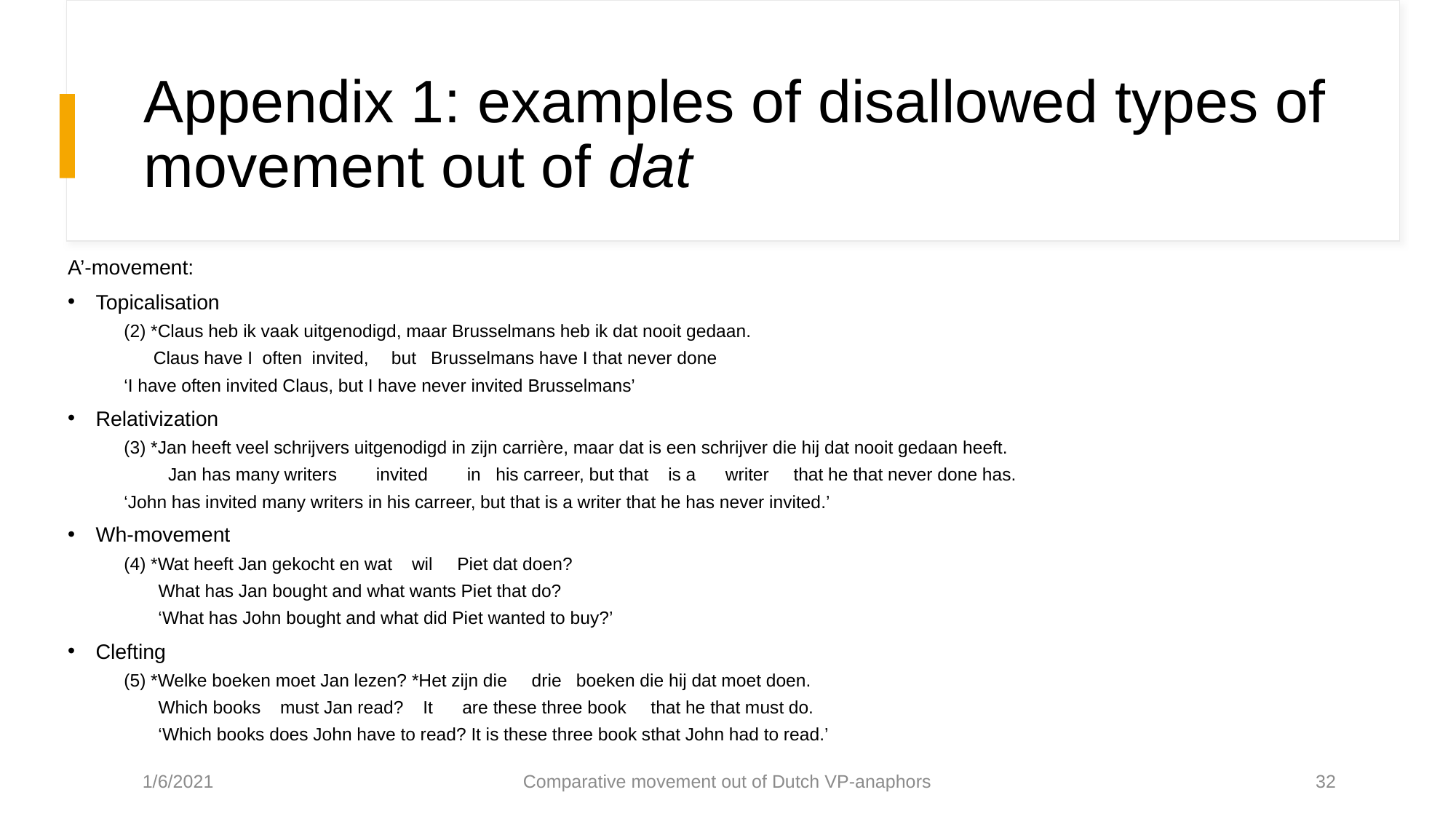

# Appendix 1: examples of disallowed types of movement out of dat
A’-movement:
Topicalisation
(2) *Claus heb ik vaak uitgenodigd, maar Brusselmans heb ik dat nooit gedaan.
      Claus have I  often  invited,  	but   Brusselmans have I that never done
‘I have often invited Claus, but I have never invited Brusselmans’
Relativization
(3) *Jan heeft veel schrijvers uitgenodigd in zijn carrière, maar dat is een schrijver die hij dat nooit gedaan heeft.
         Jan has many writers        invited        in   his carreer, but that    is a      writer     that he that never done has.
	‘John has invited many writers in his carreer, but that is a writer that he has never invited.’
Wh-movement
(4) *Wat heeft Jan gekocht en wat    wil     Piet dat doen?
       What has Jan bought and what wants Piet that do?
       ‘What has John bought and what did Piet wanted to buy?’
Clefting
(5) *Welke boeken moet Jan lezen? *Het zijn die     drie   boeken die hij dat moet doen.
       Which books    must Jan read?    It      are these three book     that he that must do.
       ‘Which books does John have to read? It is these three book sthat John had to read.’

1/6/2021
Comparative movement out of Dutch VP-anaphors
32